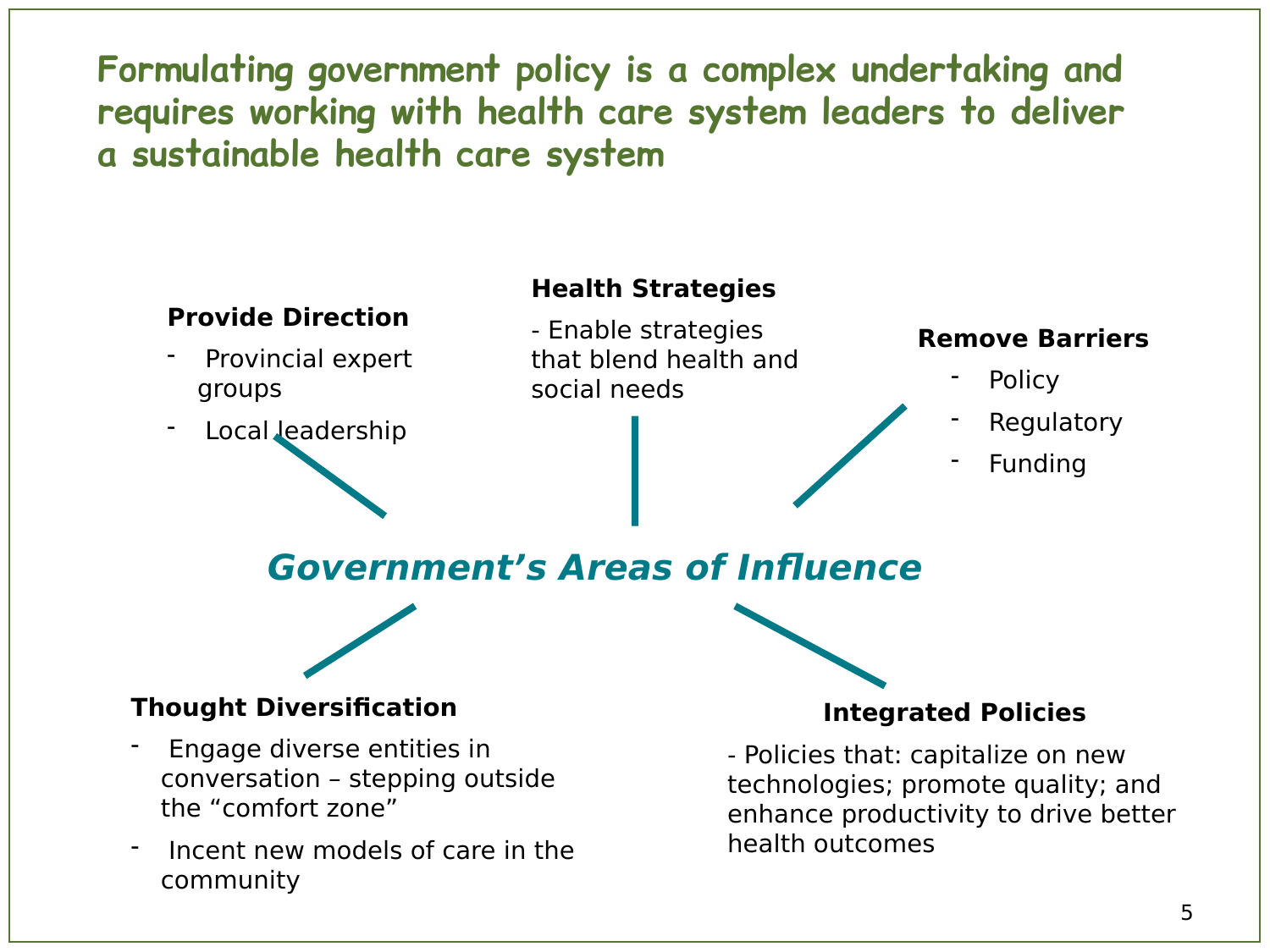

Formulating government policy is a complex undertaking and requires working with health care system leaders to deliver a sustainable health care system

Health Strategies
- Enable strategies that blend health and social needs

Provide Direction
 Provincial expert groups
 Local leadership

Remove Barriers
 Policy
 Regulatory
 Funding

Government’s Areas of Influence

Thought Diversification
 Engage diverse entities in conversation – stepping outside the “comfort zone”
 Incent new models of care in the community

Integrated Policies
- Policies that: capitalize on new technologies; promote quality; and enhance productivity to drive better health outcomes
5